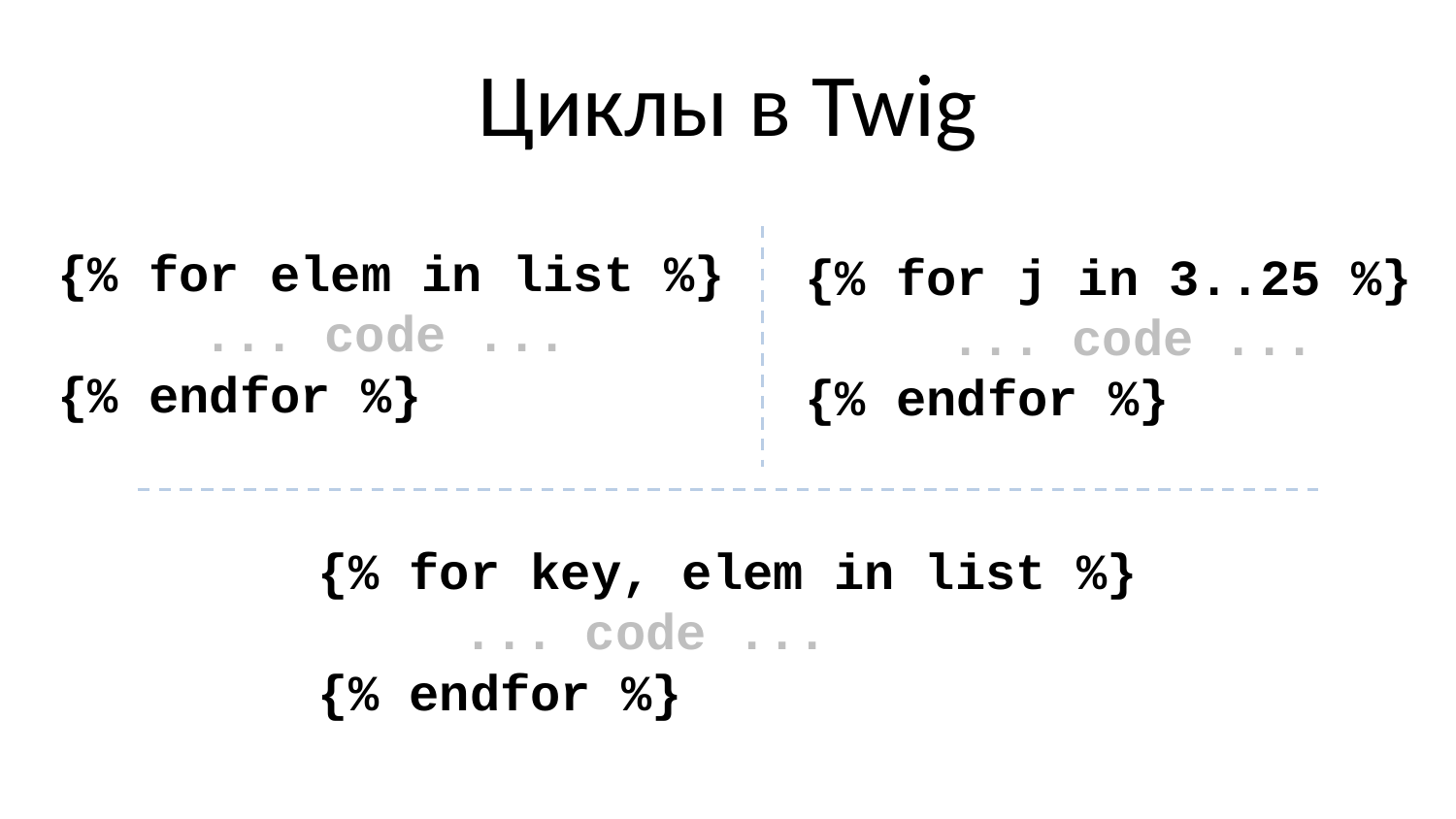

# Циклы в Twig
{% for elem in list %}
	... code ...
{% endfor %}
{% for j in 3..25 %}
	... code ...
{% endfor %}
{% for key, elem in list %}
	... code ...
{% endfor %}